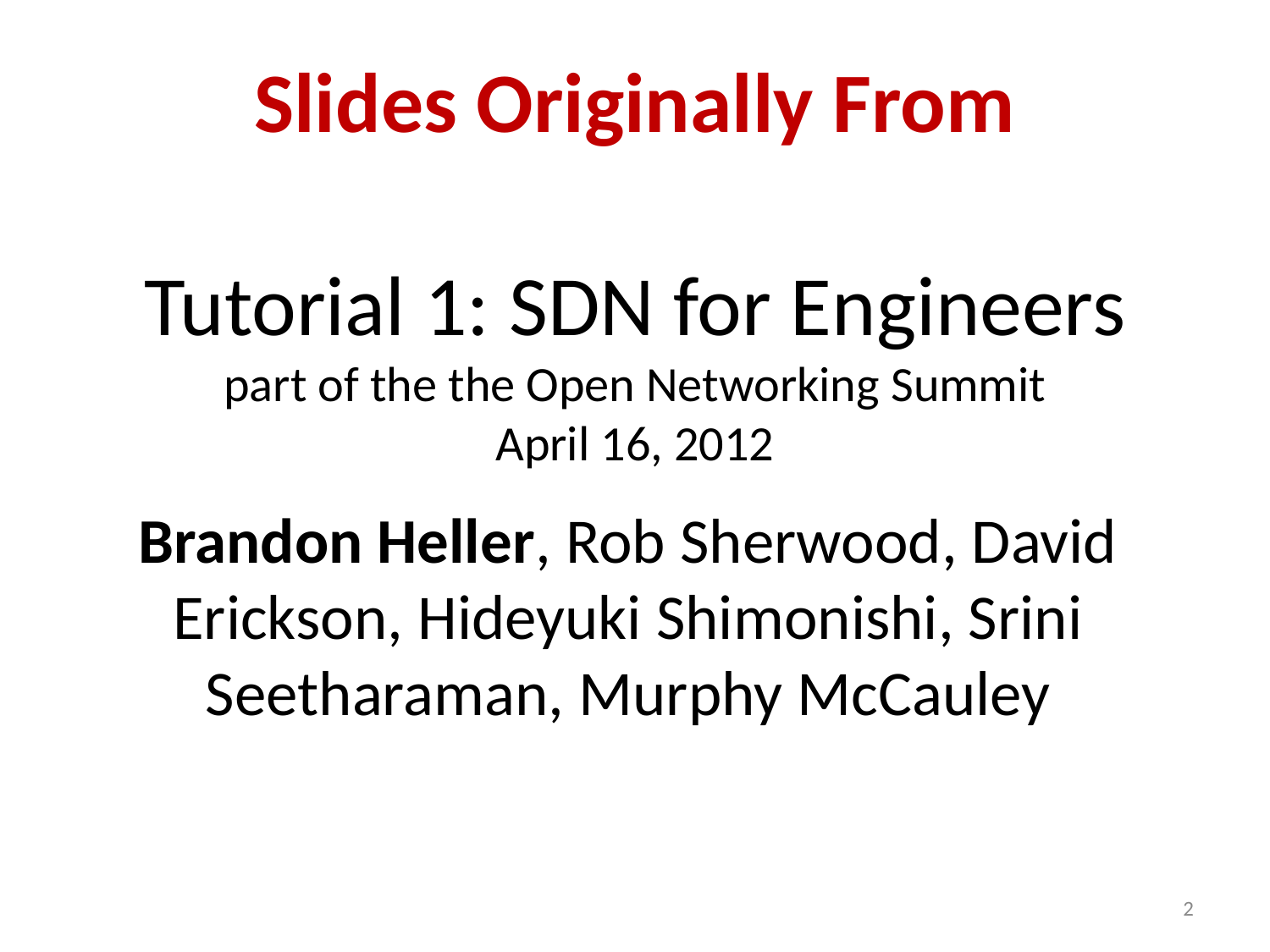

# Slides Originally From Tutorial 1: SDN for Engineers part of the the Open Networking Summit April 16, 2012
Brandon Heller, Rob Sherwood, David Erickson, Hideyuki Shimonishi, Srini Seetharaman, Murphy McCauley
2